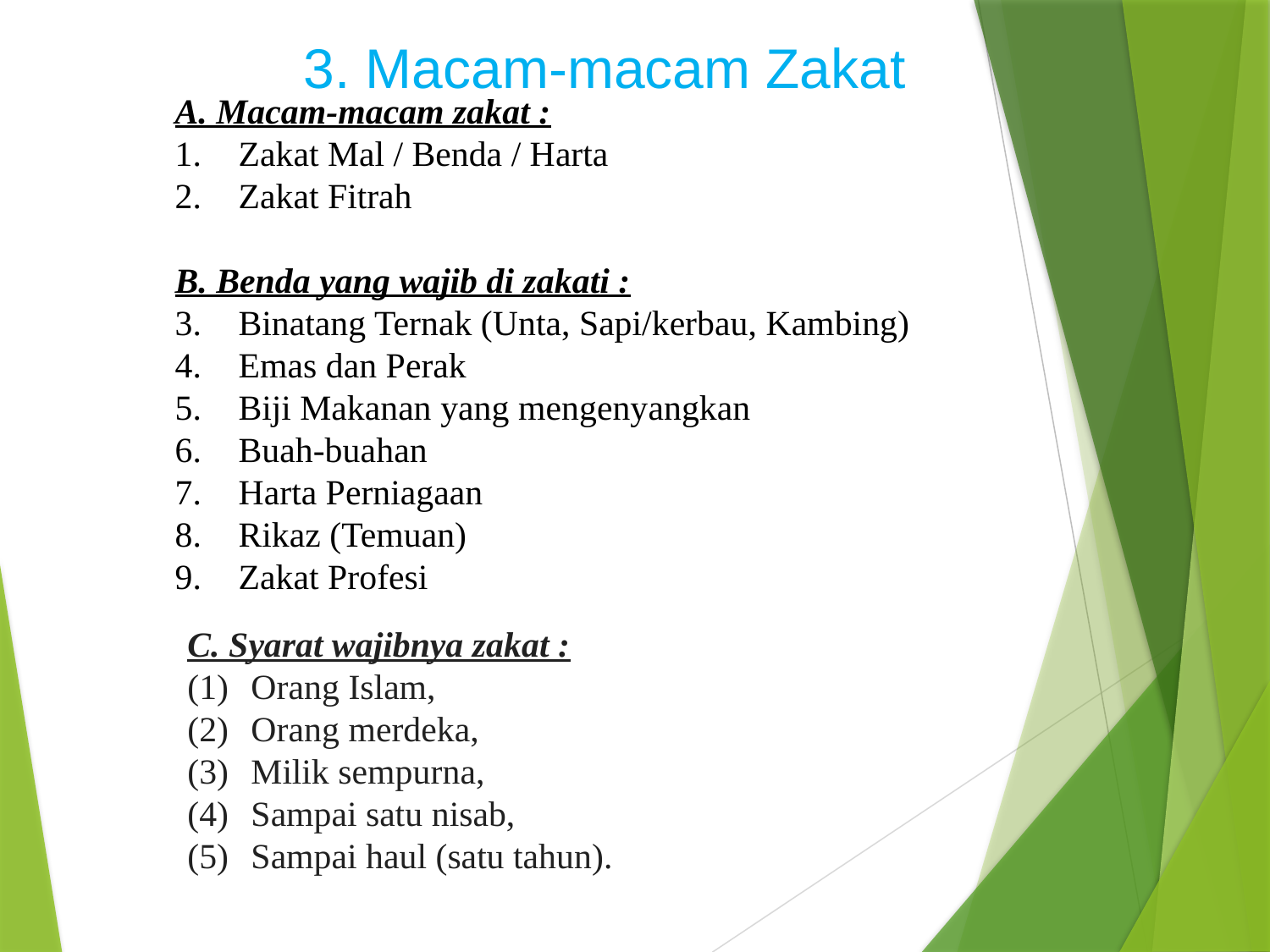

# 3. Macam-macam Zakat
A. Macam-macam zakat :
Zakat Mal / Benda / Harta
Zakat Fitrah

B. Benda yang wajib di zakati :
Binatang Ternak (Unta, Sapi/kerbau, Kambing)
Emas dan Perak
Biji Makanan yang mengenyangkan
Buah-buahan
Harta Perniagaan
Rikaz (Temuan)
Zakat Profesi
C. Syarat wajibnya zakat :
Orang Islam,
Orang merdeka,
Milik sempurna,
Sampai satu nisab,
Sampai haul (satu tahun).